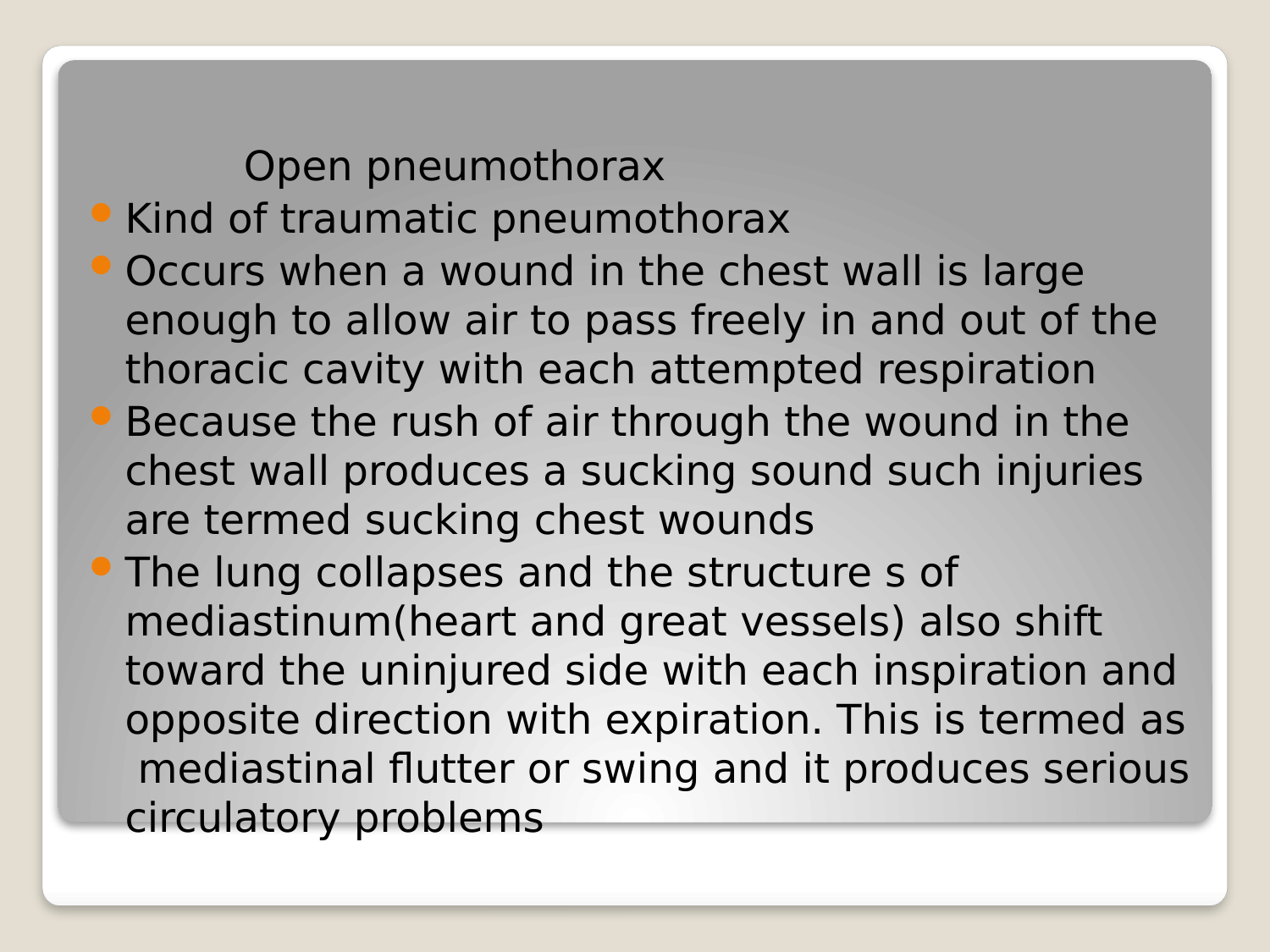

Open pneumothorax
Kind of traumatic pneumothorax
Occurs when a wound in the chest wall is large enough to allow air to pass freely in and out of the thoracic cavity with each attempted respiration
Because the rush of air through the wound in the chest wall produces a sucking sound such injuries are termed sucking chest wounds
The lung collapses and the structure s of mediastinum(heart and great vessels) also shift toward the uninjured side with each inspiration and opposite direction with expiration. This is termed as  mediastinal flutter or swing and it produces serious circulatory problems